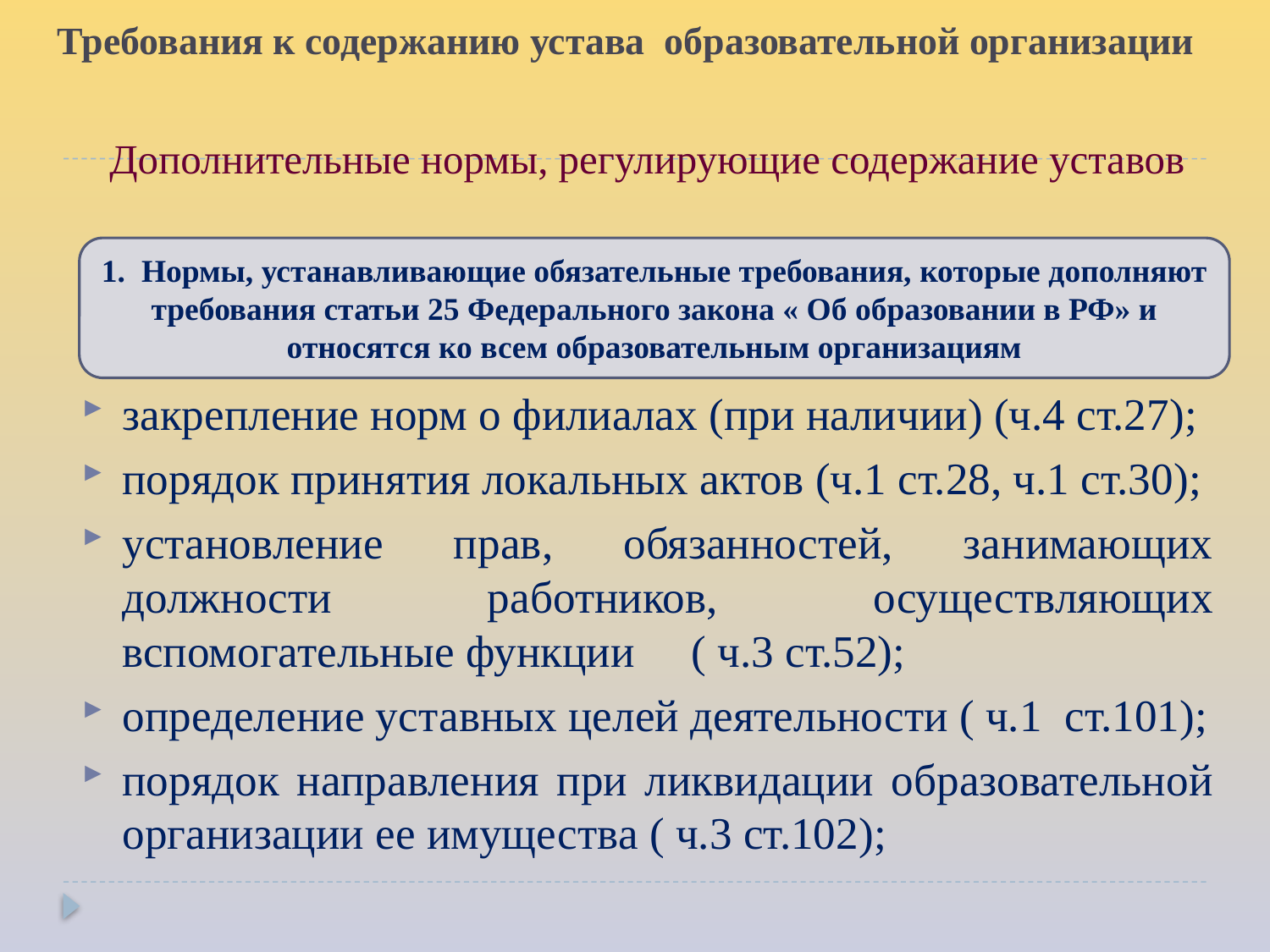

# Требования к содержанию устава  образовательной организации
Дополнительные нормы, регулирующие содержание уставов

закрепление норм о филиалах (при наличии) (ч.4 ст.27);
порядок принятия локальных актов (ч.1 ст.28, ч.1 ст.30);
установление прав, обязанностей, занимающих должности работников, осуществляющих вспомогательные функции     ( ч.3 ст.52);
определение уставных целей деятельности ( ч.1  ст.101);
порядок направления при ликвидации образовательной организации ее имущества ( ч.3 ст.102);

1.  Нормы, устанавливающие обязательные требования, которые дополняют требования статьи 25 Федерального закона « Об образовании в РФ» и относятся ко всем образовательным организациям